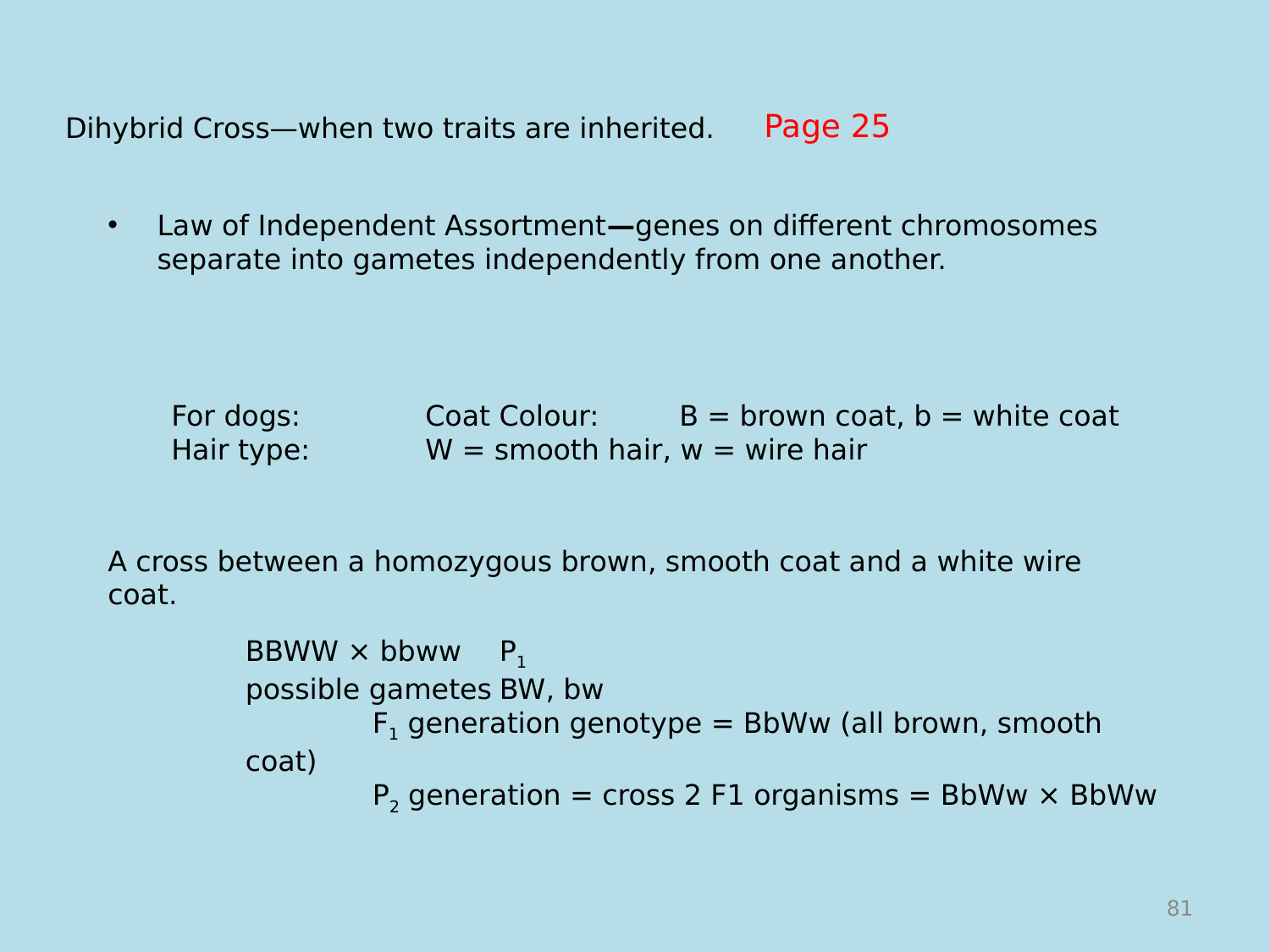

Page 25
Dihybrid Cross—when two traits are inherited.
Law of Independent Assortment—genes on different chromosomes separate into gametes independently from one another.

For dogs:	Coat Colour:	B = brown coat, b = white coat
Hair type:	W = smooth hair, w = wire hair

A cross between a homozygous brown, smooth coat and a white wire coat.

BBWW × bbww	P1
possible gametes	BW, bw
	F1 generation genotype = BbWw (all brown, smooth coat)
	P2 generation = cross 2 F1 organisms = BbWw × BbWw

81